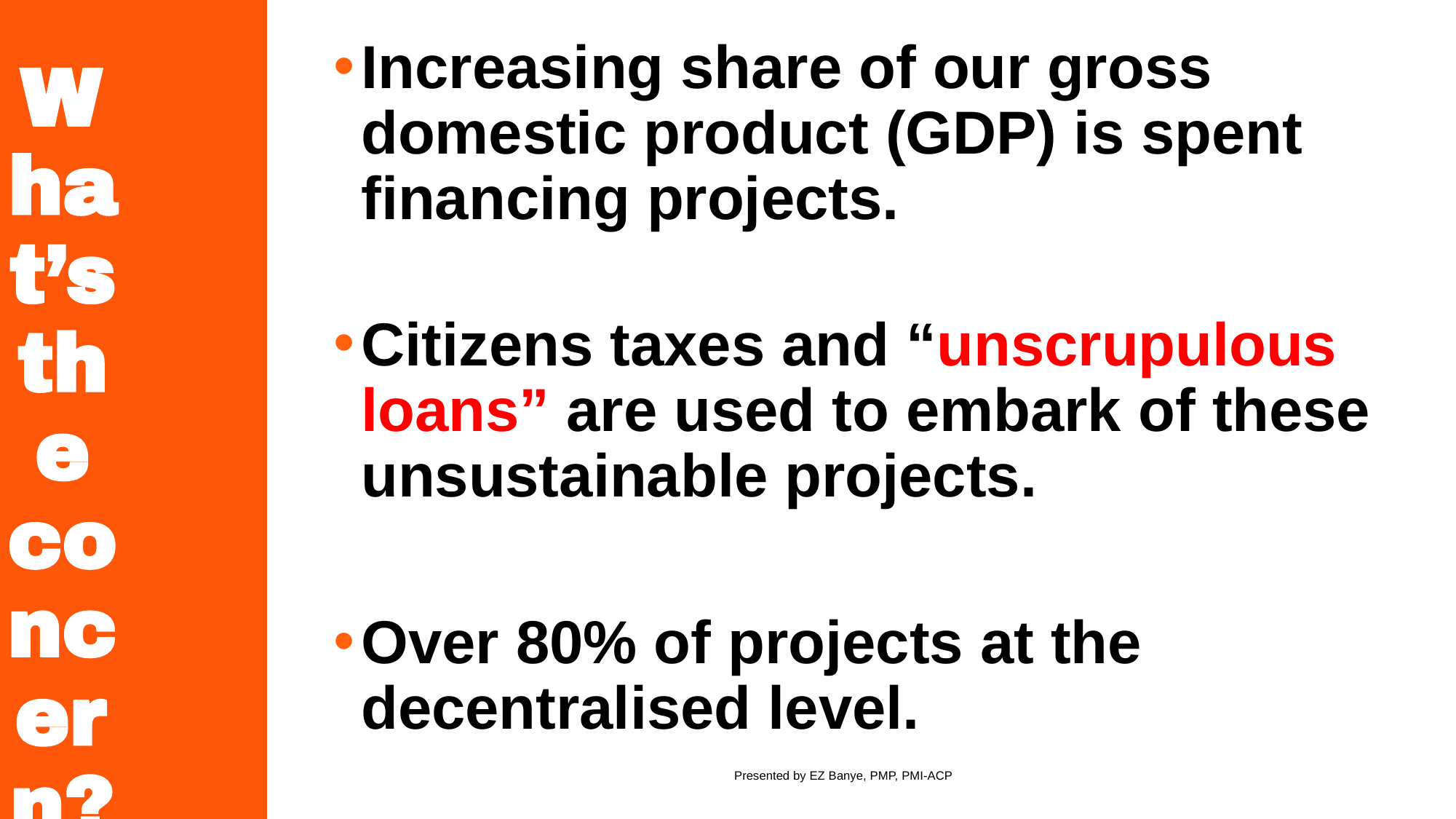

What’s the concern?
Increasing share of our gross domestic product (GDP) is spent financing projects.

Citizens taxes and “unscrupulous loans” are used to embark of these unsustainable projects.

Over 80% of projects at the decentralised level.

Presented by EZ Banye, PMP, PMI-ACP
25/07/2024